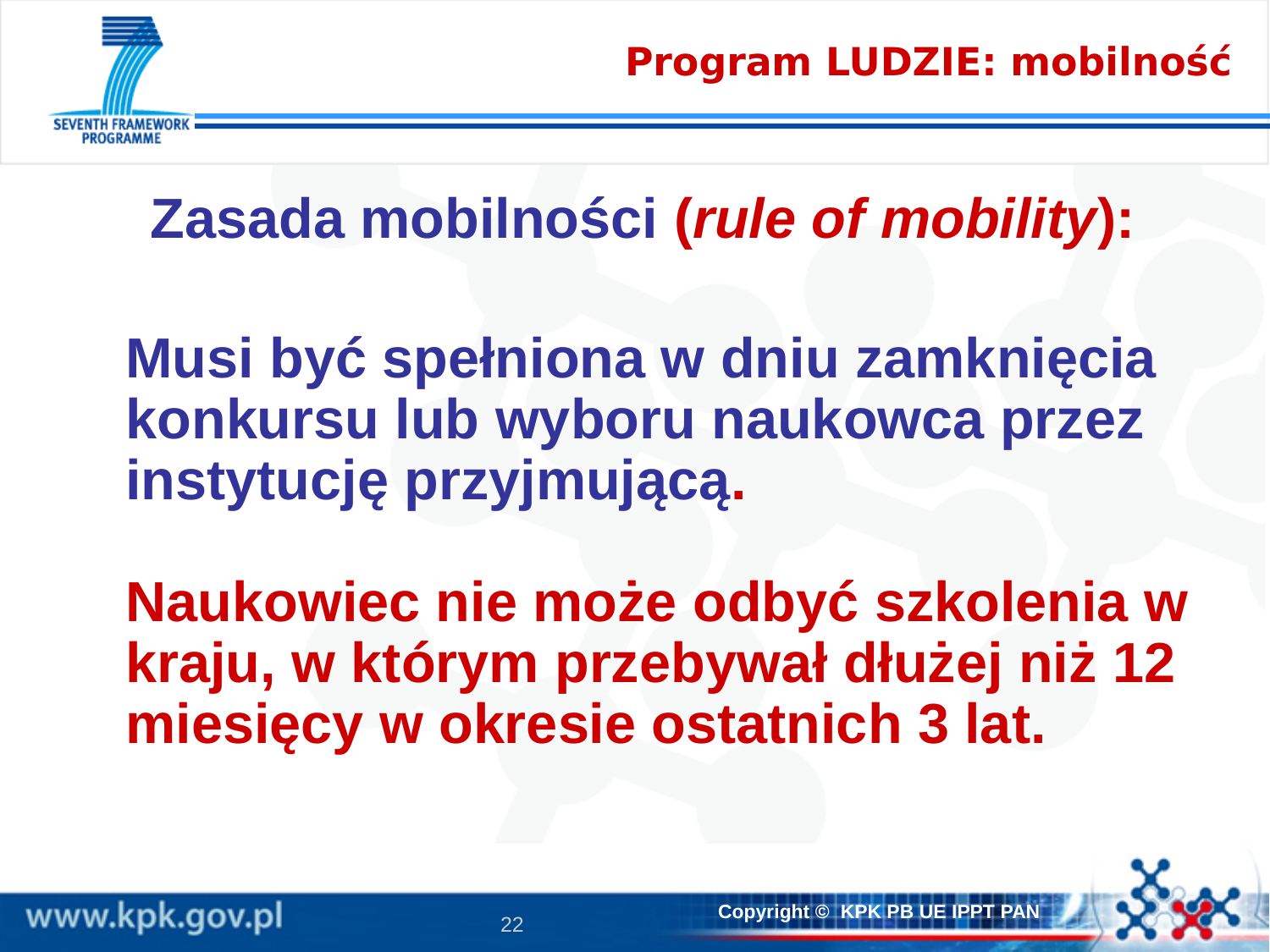

Program LUDZIE: mobilność
  Zasada mobilności (rule of mobility):
	Musi być spełniona w dniu zamknięcia konkursu lub wyboru naukowca przez instytucję przyjmującą.
Naukowiec nie może odbyć szkolenia w kraju, w którym przebywał dłużej niż 12 miesięcy w okresie ostatnich 3 lat.

WYJĄTEK:
Organizacje międzynarodowe.